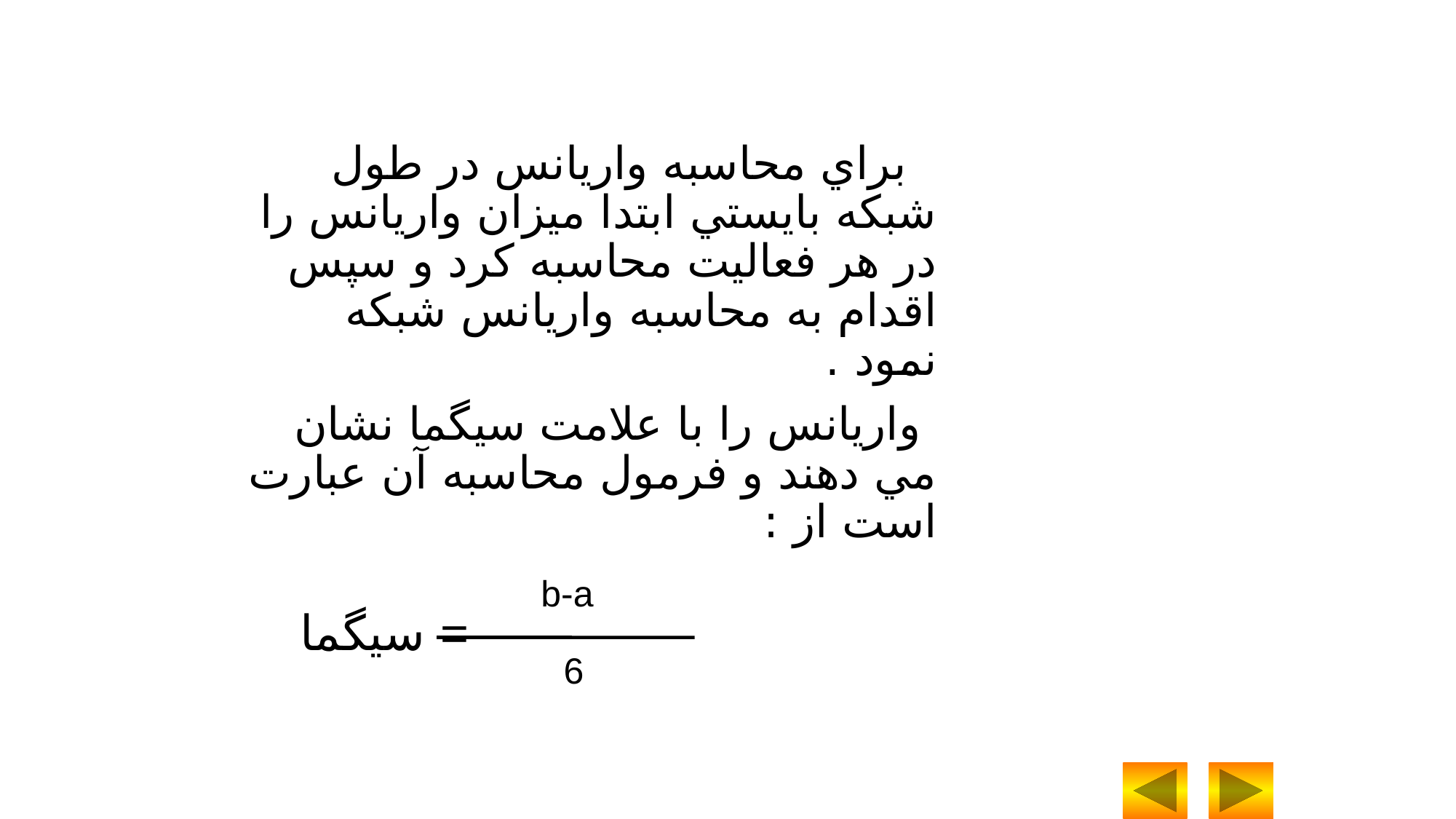

براي محاسبه واريانس در طول شبکه بايستي ابتدا ميزان واريانس را در هر فعاليت محاسبه کرد و سپس اقدام به محاسبه واريانس شبکه نمود .
   واريانس را با علامت سيگما نشان مي دهند و فرمول محاسبه آن عبارت است از :
b-a
سيگما =
6